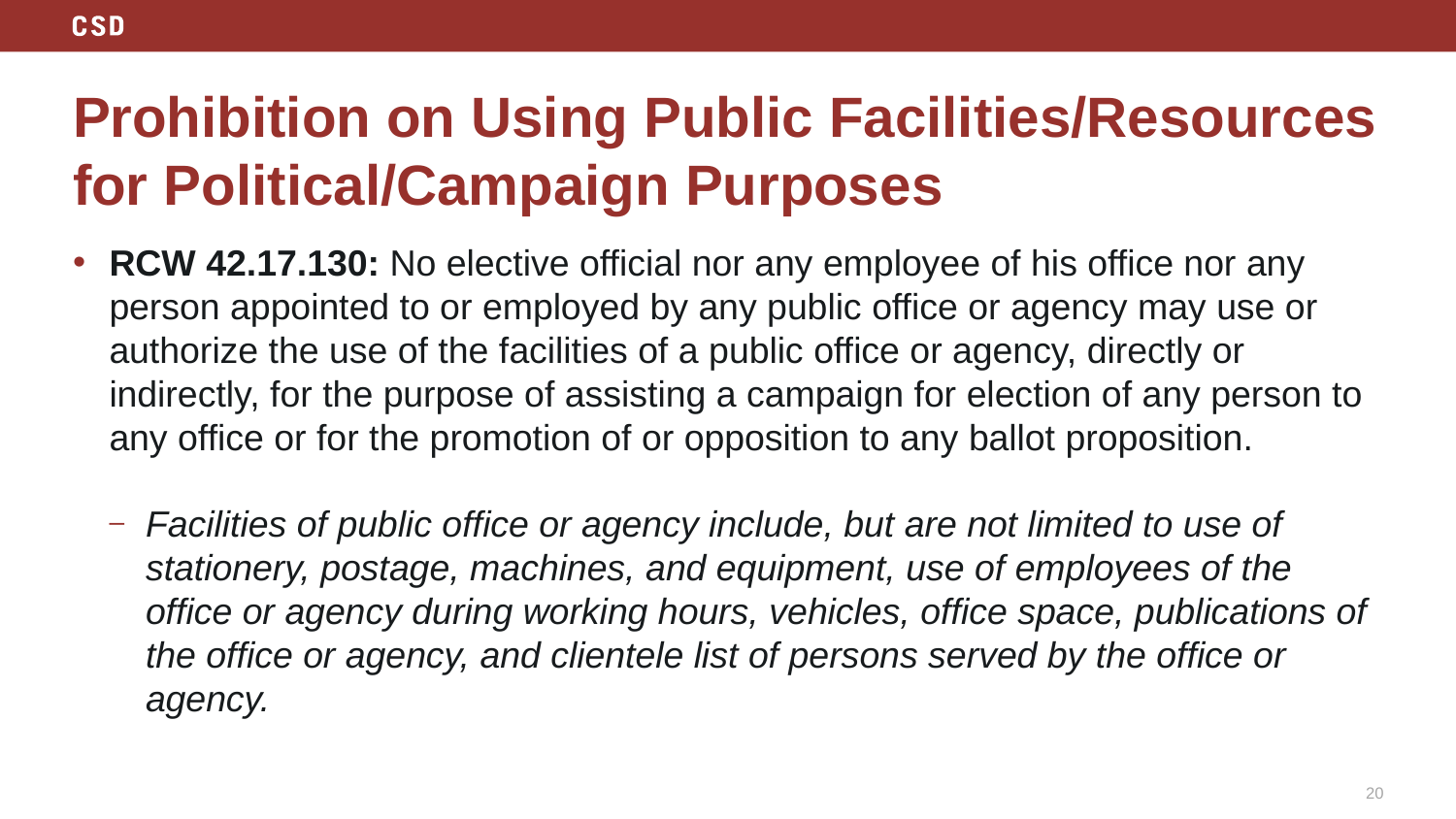

# Prohibition on Using Public Facilities/Resources for Political/Campaign Purposes

RCW 42.17.130: No elective official nor any employee of his office nor any person appointed to or employed by any public office or agency may use or authorize the use of the facilities of a public office or agency, directly or indirectly, for the purpose of assisting a campaign for election of any person to any office or for the promotion of or opposition to any ballot proposition.
Facilities of public office or agency include, but are not limited to use of stationery, postage, machines, and equipment, use of employees of the office or agency during working hours, vehicles, office space, publications of the office or agency, and clientele list of persons served by the office or agency.